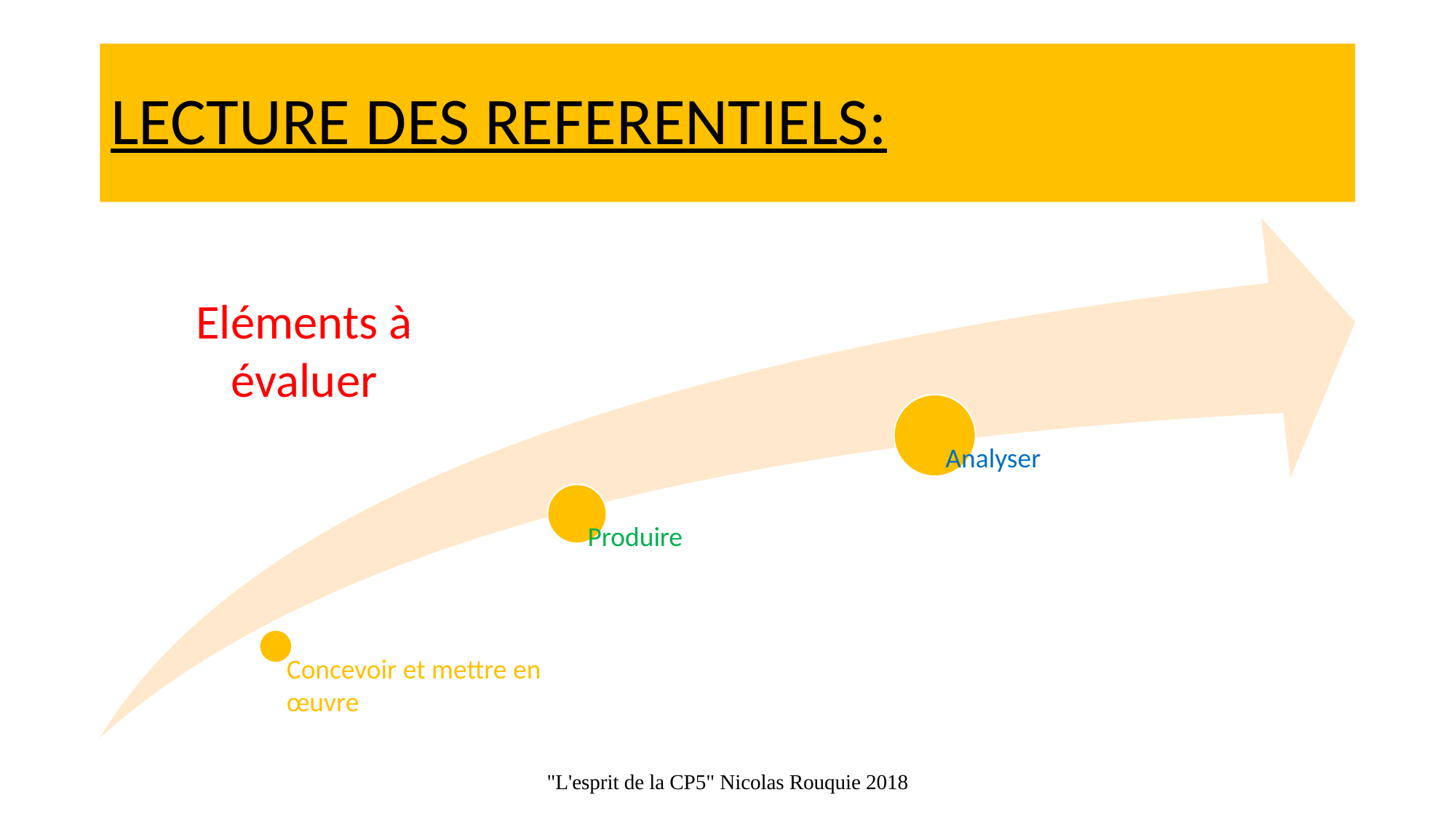

# LECTURE DES REFERENTIELS:
Concevoir et mettre en œuvre
Produire
Analyser
Eléments à évaluer
"L'esprit de la CP5" Nicolas Rouquie 2018